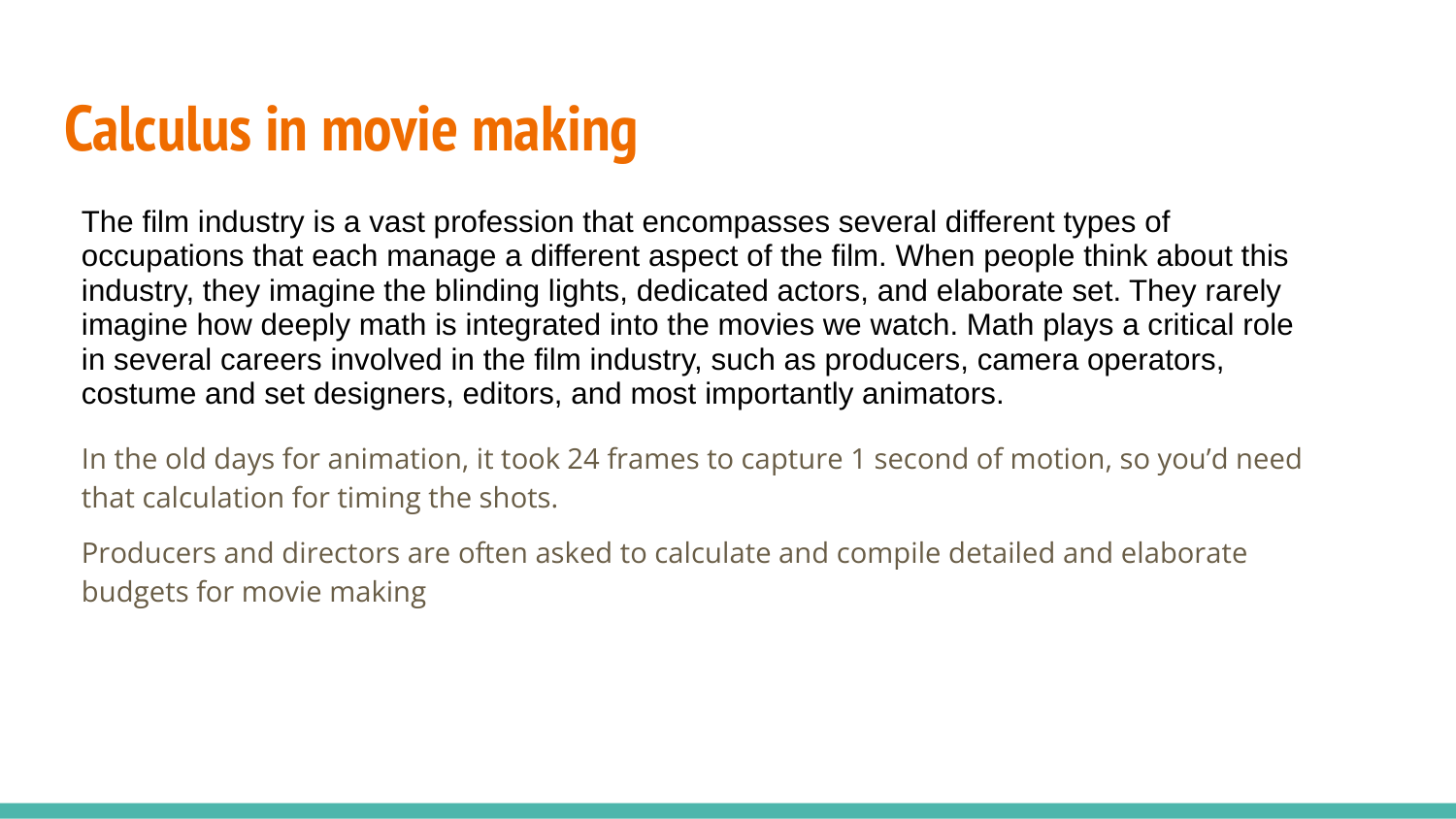

# Calculus in movie making
The film industry is a vast profession that encompasses several different types of occupations that each manage a different aspect of the film. When people think about this industry, they imagine the blinding lights, dedicated actors, and elaborate set. They rarely imagine how deeply math is integrated into the movies we watch. Math plays a critical role in several careers involved in the film industry, such as producers, camera operators, costume and set designers, editors, and most importantly animators.
In the old days for animation, it took 24 frames to capture 1 second of motion, so you’d need that calculation for timing the shots.
Producers and directors are often asked to calculate and compile detailed and elaborate budgets for movie making